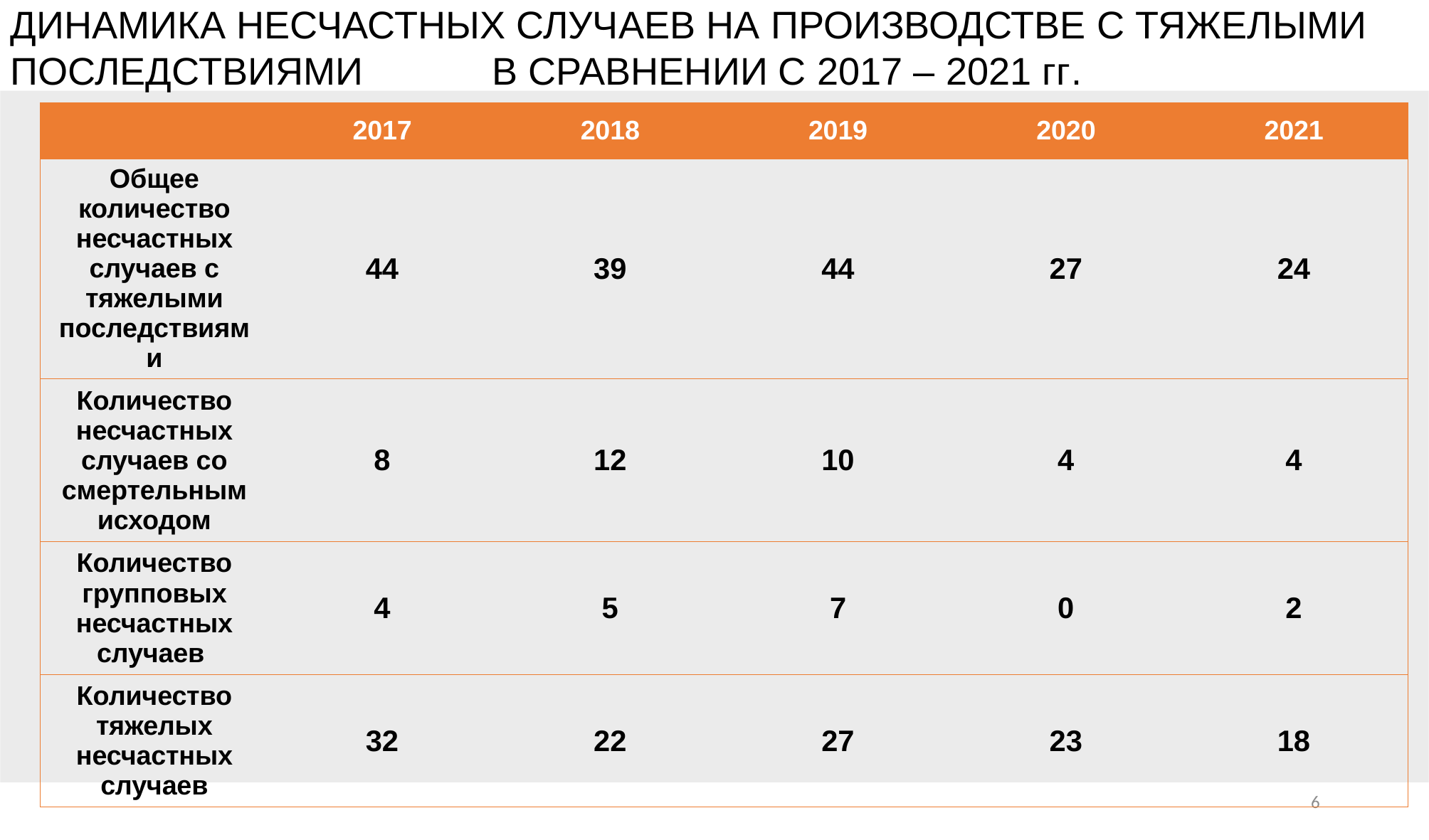

ДИНАМИКА НЕСЧАСТНЫХ СЛУЧАЕВ НА ПРОИЗВОДСТВЕ С ТЯЖЕЛЫМИ ПОСЛЕДСТВИЯМИ            В СРАВНЕНИИ С 2017 – 2021 гг.

|  | 2017 | 2018 | 2019 | 2020 | 2021 |
| --- | --- | --- | --- | --- | --- |
| Общее количество несчастных случаев с тяжелыми последствиями | 44 | 39 | 44 | 27 | 24 |
| Количество несчастных случаев со смертельным исходом | 8 | 12 | 10 | 4 | 4 |
| Количество групповых несчастных случаев | 4 | 5 | 7 | 0 | 2 |
| Количество тяжелых несчастных случаев | 32 | 22 | 27 | 23 | 18 |
6